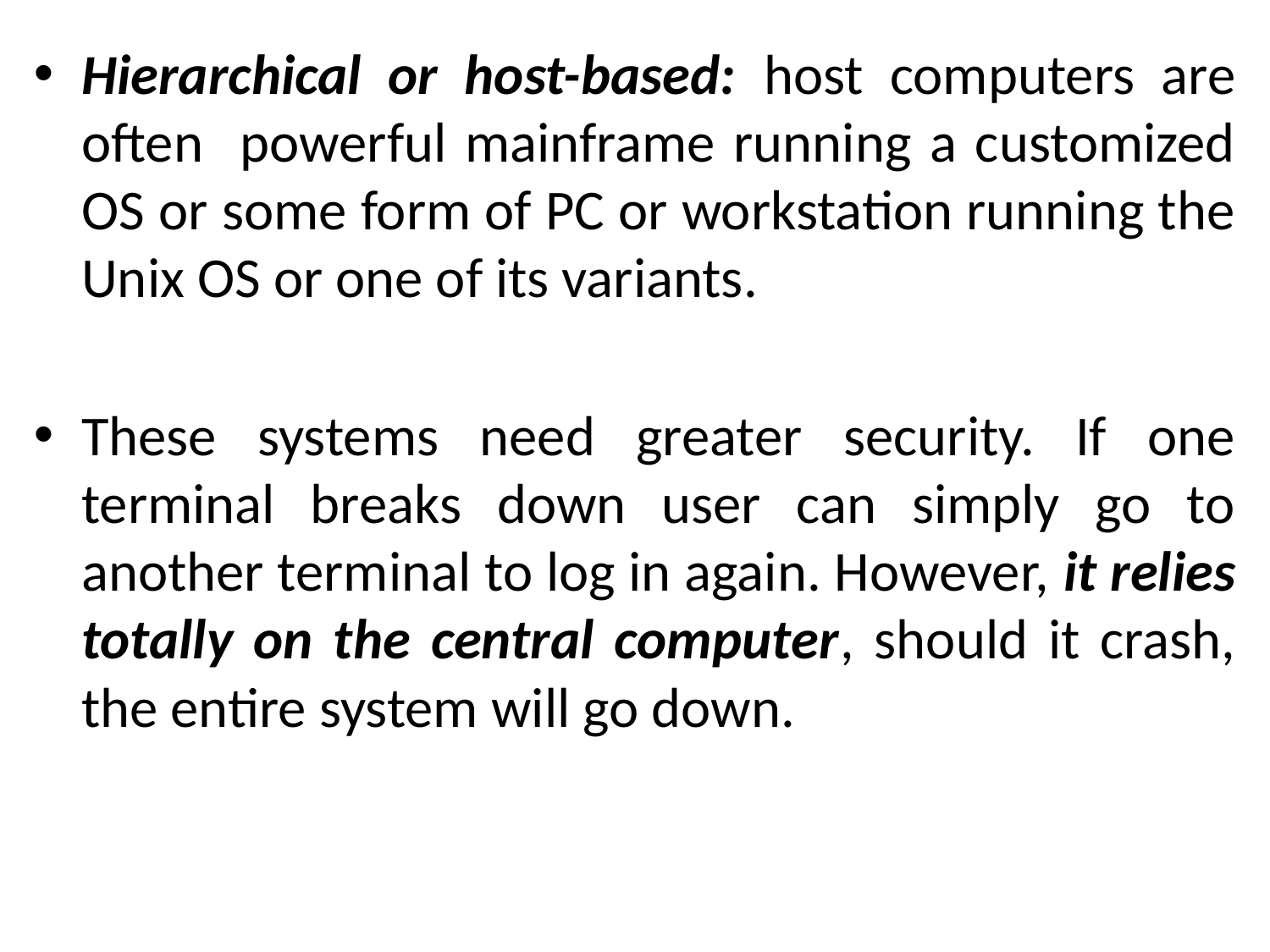

Hierarchical or host-based: host computers are often  powerful mainframe running a customized OS or some form of PC or workstation running the Unix OS or one of its variants.

These systems need greater security. If one terminal breaks down user can simply go to another terminal to log in again. However, it relies totally on the central computer, should it crash, the entire system will go down.